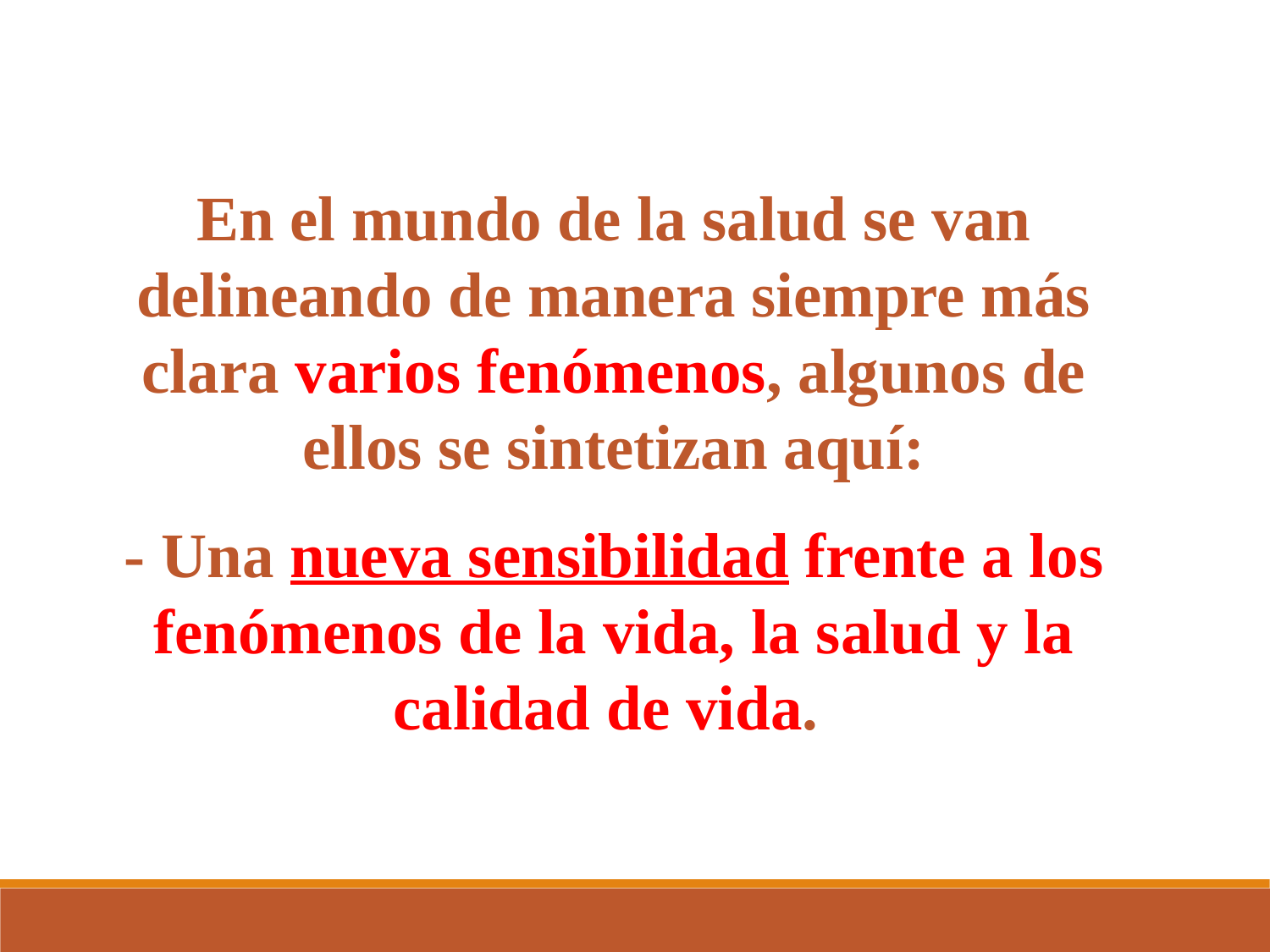

En el mundo de la salud se van delineando de manera siempre más clara varios fenómenos, algunos de ellos se sintetizan aquí:
- Una nueva sensibilidad frente a los fenómenos de la vida, la salud y la calidad de vida.